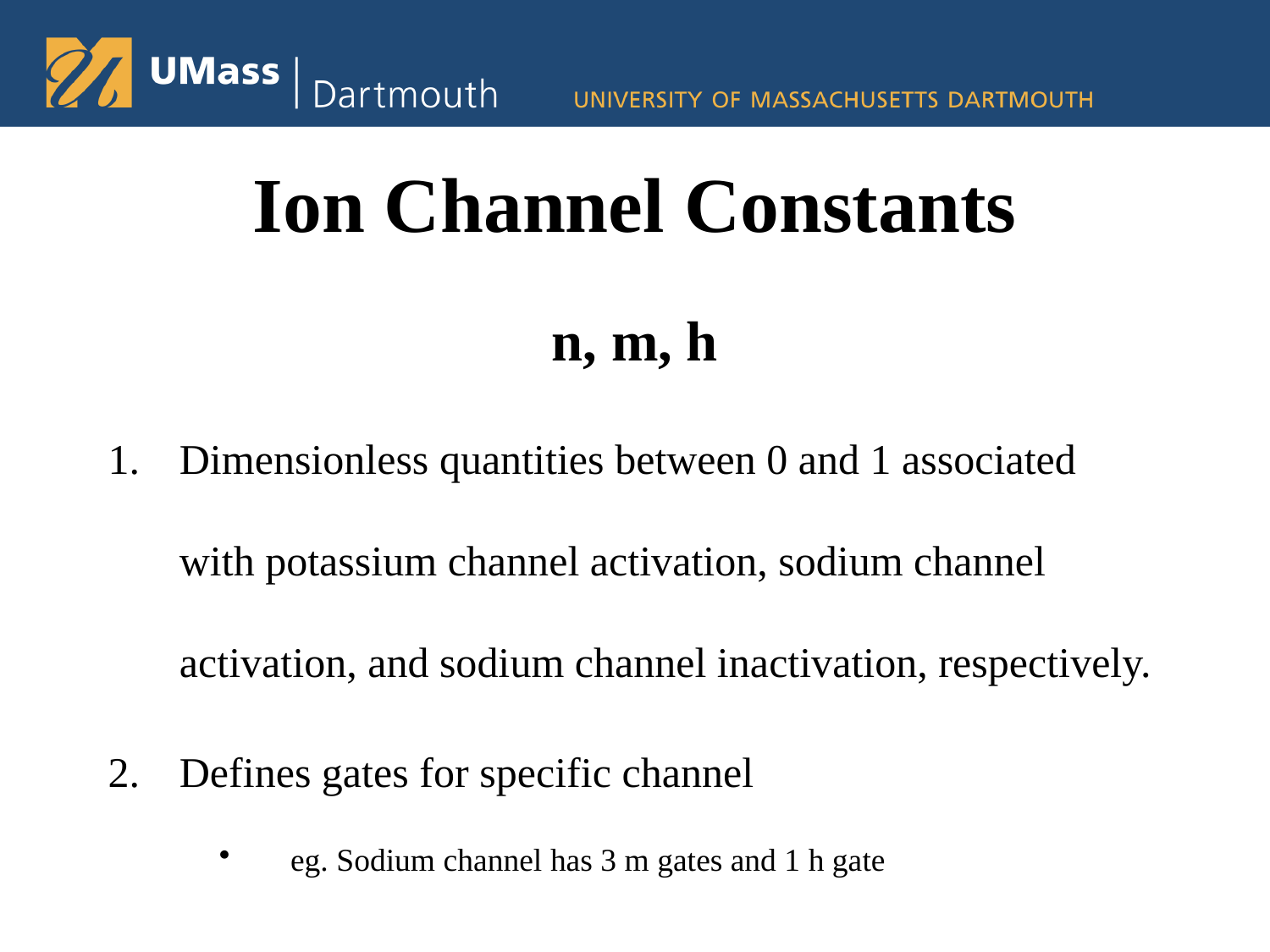

# Ion Channel Constants
n, m, h
Dimensionless quantities between 0 and 1 associated with potassium channel activation, sodium channel activation, and sodium channel inactivation, respectively.
Defines gates for specific channel
eg. Sodium channel has 3 m gates and 1 h gate